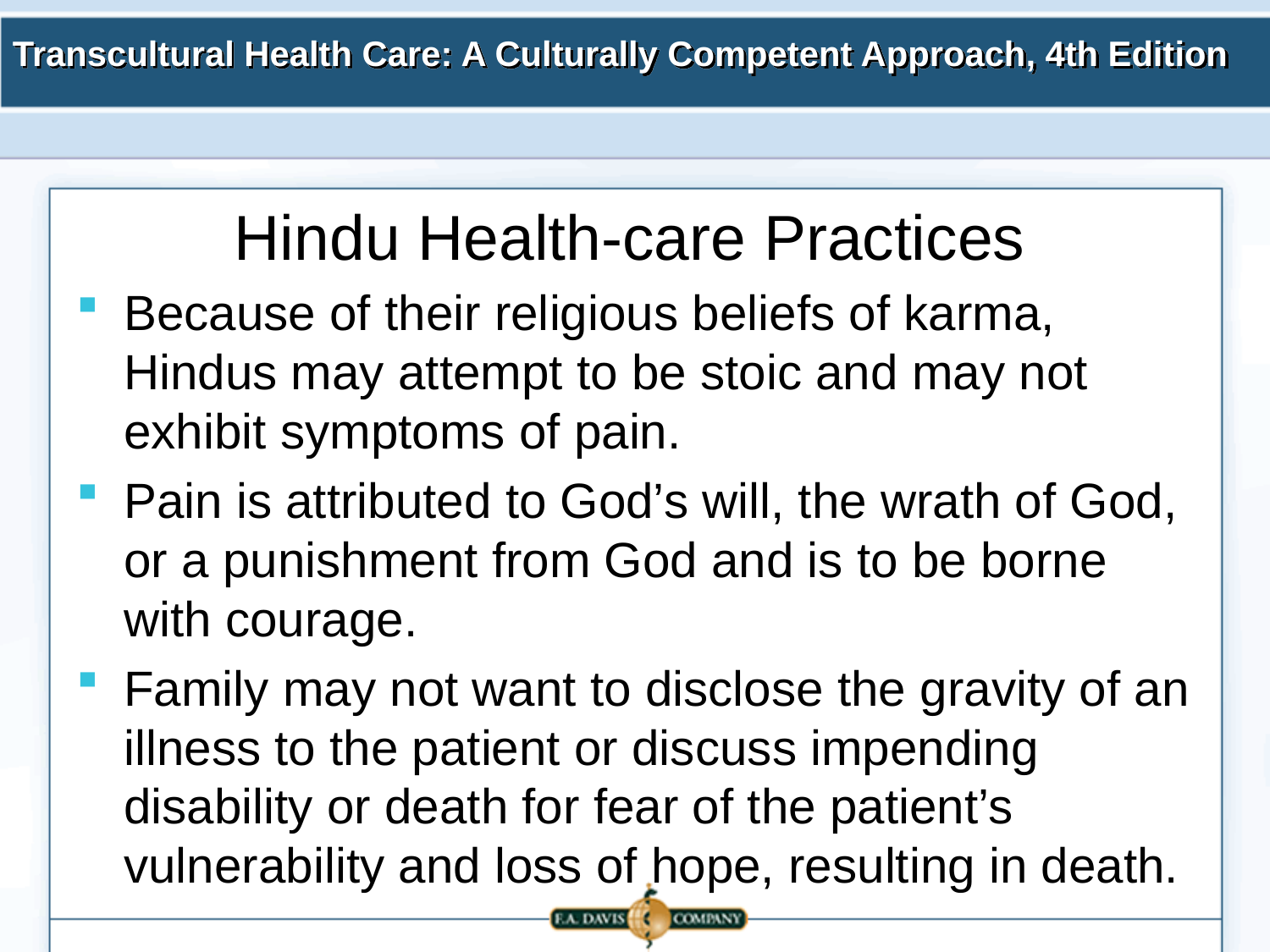

# Hindu Health-care Practices
Because of their religious beliefs of karma, Hindus may attempt to be stoic and may not exhibit symptoms of pain.
Pain is attributed to God’s will, the wrath of God, or a punishment from God and is to be borne with courage.
Family may not want to disclose the gravity of an illness to the patient or discuss impending disability or death for fear of the patient’s vulnerability and loss of hope, resulting in death.